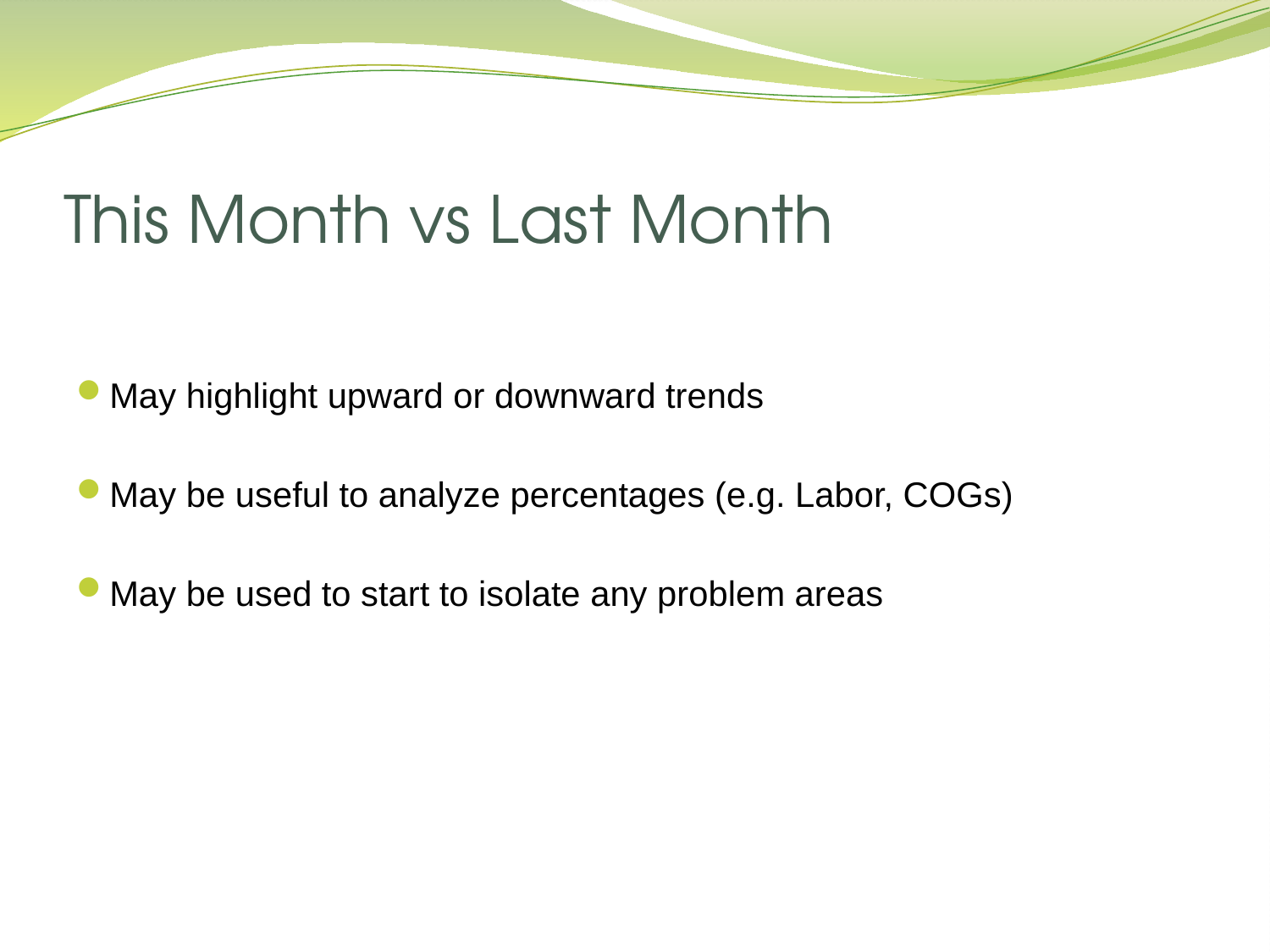

# This Month vs Last Month
May highlight upward or downward trends

May be useful to analyze percentages (e.g. Labor, COGs)

May be used to start to isolate any problem areas